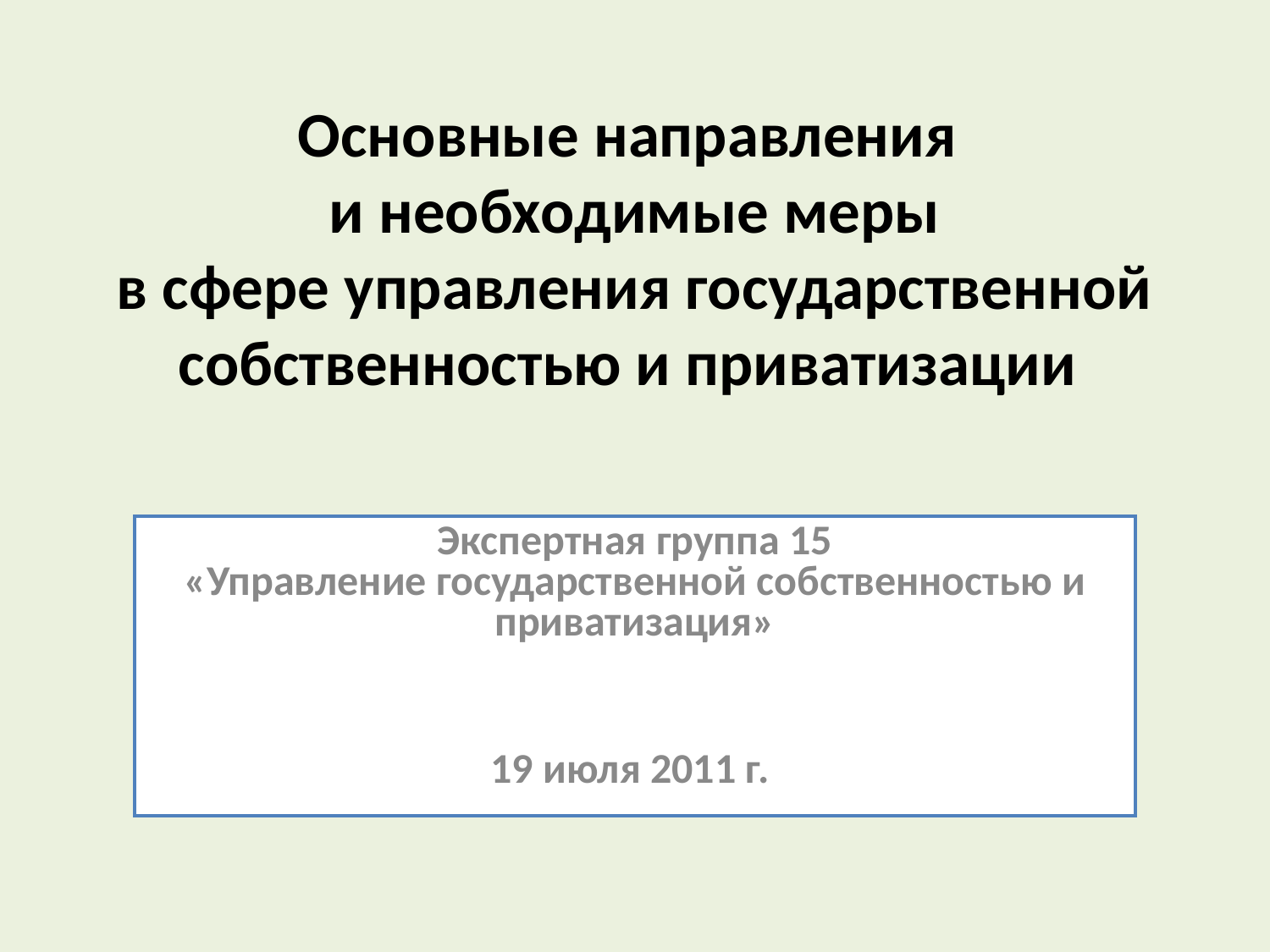

# Основные направления и необходимые меры в сфере управления государственной собственностью и приватизации
Экспертная группа 15
«Управление государственной собственностью и приватизация»

19 июля 2011 г.